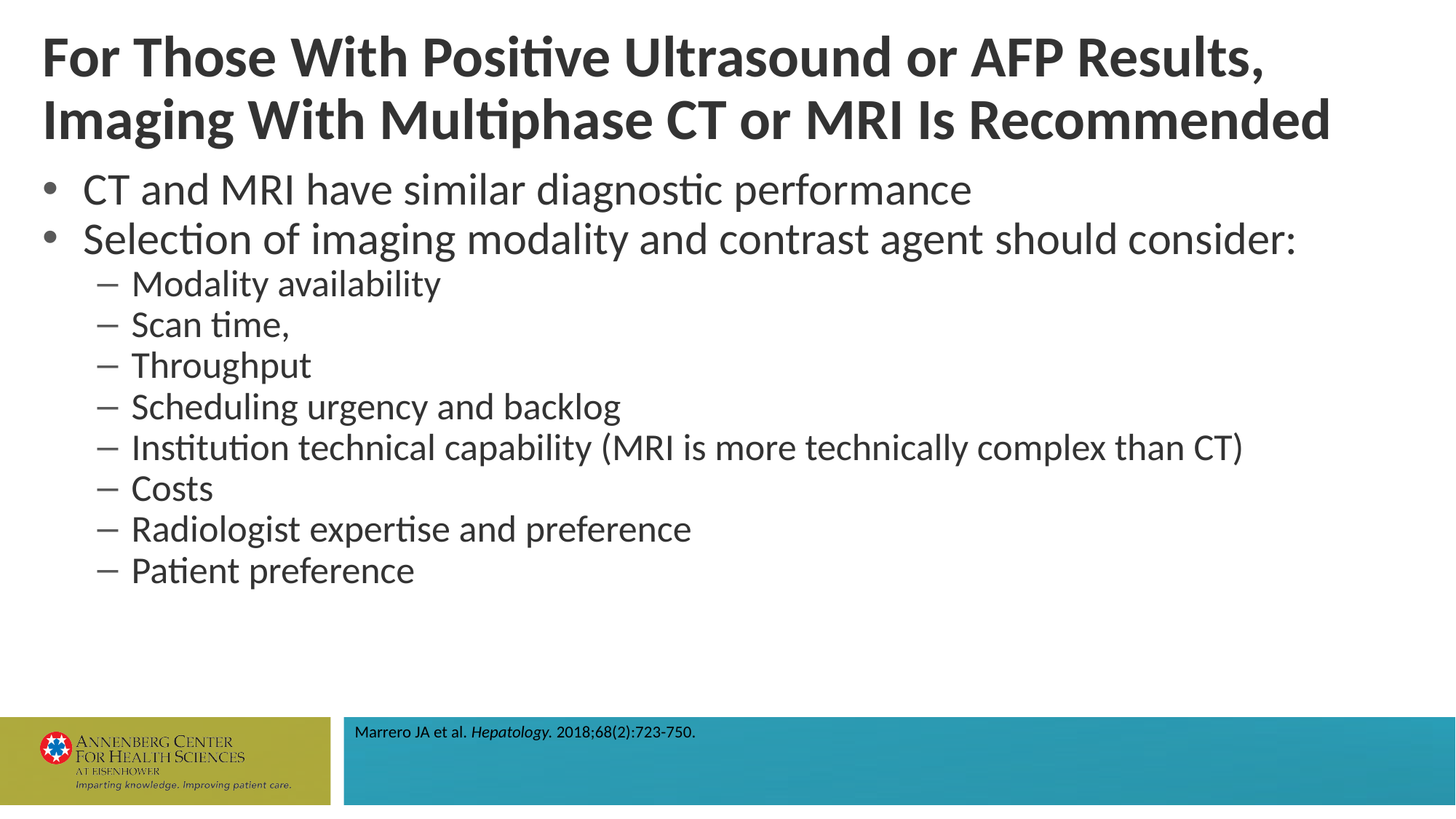

# For Those With Positive Ultrasound or AFP Results, Imaging With Multiphase CT or MRI Is Recommended
CT and MRI have similar diagnostic performance
Selection of imaging modality and contrast agent should consider:
Modality availability
Scan time,
Throughput
Scheduling urgency and backlog
Institution technical capability (MRI is more technically complex than CT)
Costs
Radiologist expertise and preference
Patient preference
Marrero JA et al. Hepatology. 2018;68(2):723-750.